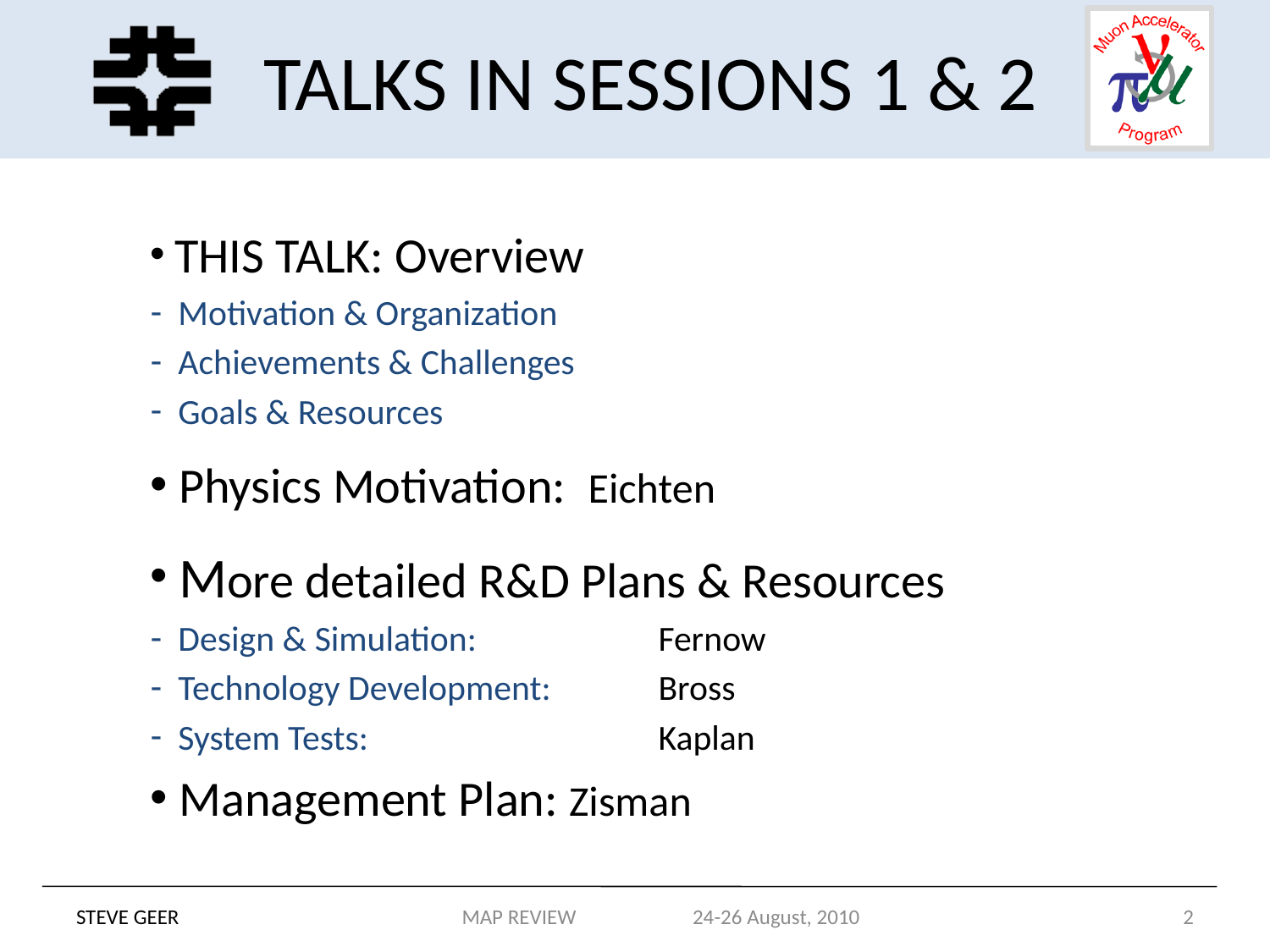

# TALKS IN SESSIONS 1 & 2
 THIS TALK: Overview
  Motivation & Organization
  Achievements & Challenges
  Goals & Resources
 Physics Motivation:  Eichten
 More detailed R&D Plans & Resources
  Design & Simulation:  		Fernow
  Technology Development: 	Bross
  System Tests: 			Kaplan
 Management Plan: Zisman
STEVE GEER
MAP REVIEW                        24-26 August, 2010
2